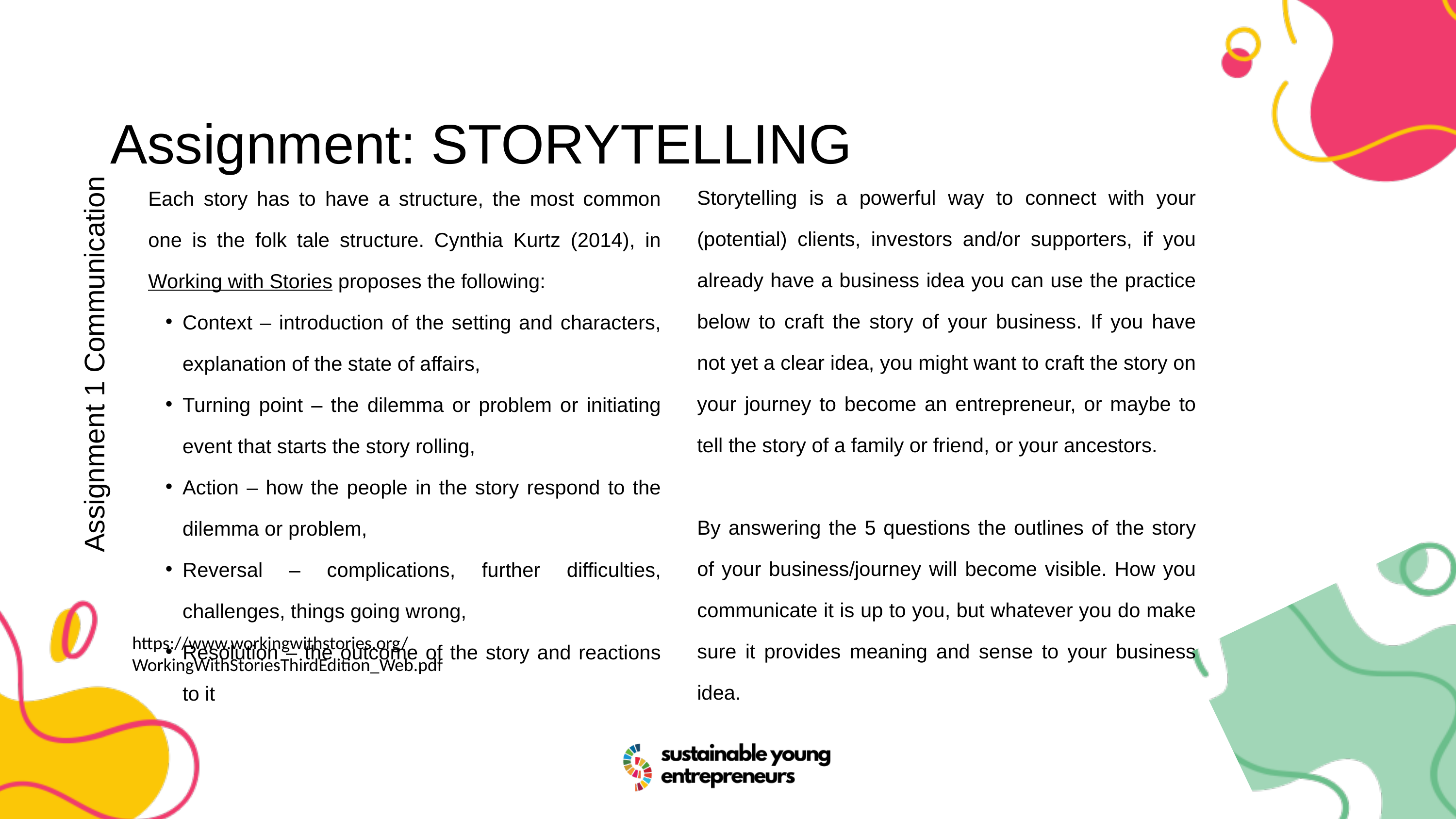

Assignment: STORYTELLING
Storytelling is a powerful way to connect with your (potential) clients, investors and/or supporters, if you already have a business idea you can use the practice below to craft the story of your business. If you have not yet a clear idea, you might want to craft the story on your journey to become an entrepreneur, or maybe to tell the story of a family or friend, or your ancestors.

By answering the 5 questions the outlines of the story of your business/journey will become visible. How you communicate it is up to you, but whatever you do make sure it provides meaning and sense to your business idea.

Each story has to have a structure, the most common one is the folk tale structure. Cynthia Kurtz (2014), in Working with Stories proposes the following:
Context – introduction of the setting and characters, explanation of the state of affairs,
Turning point – the dilemma or problem or initiating event that starts the story rolling,
Action – how the people in the story respond to the dilemma or problem,
Reversal – complications, further difficulties, challenges, things going wrong,
Resolution – the outcome of the story and reactions to it

Assignment 1 Communication

https://www.workingwithstories.org/WorkingWithStoriesThirdEdition_Web.pdf